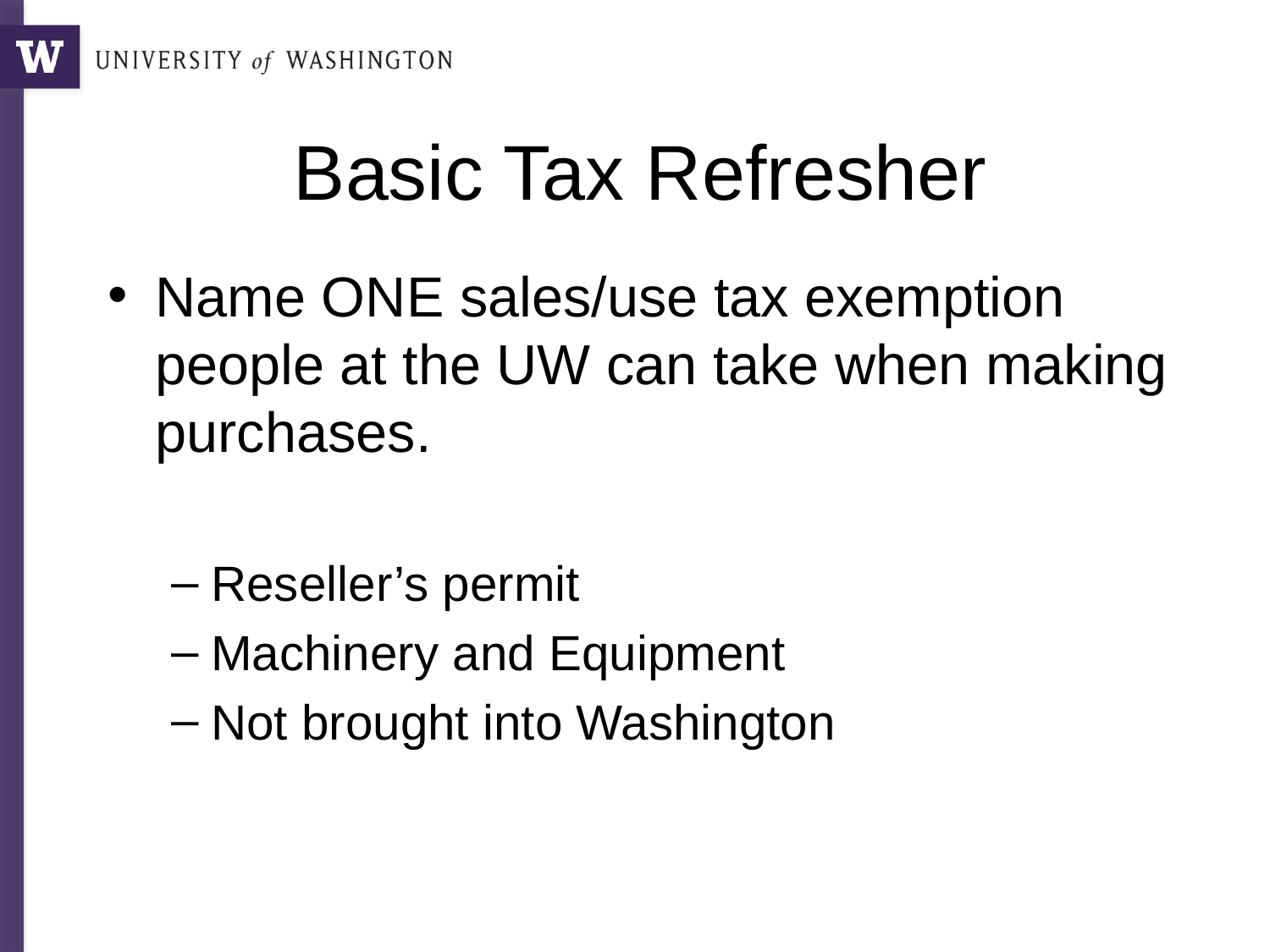

# Basic Tax Refresher
Name ONE sales/use tax exemption people at the UW can take when making purchases.

Reseller’s permit
Machinery and Equipment
Not brought into Washington